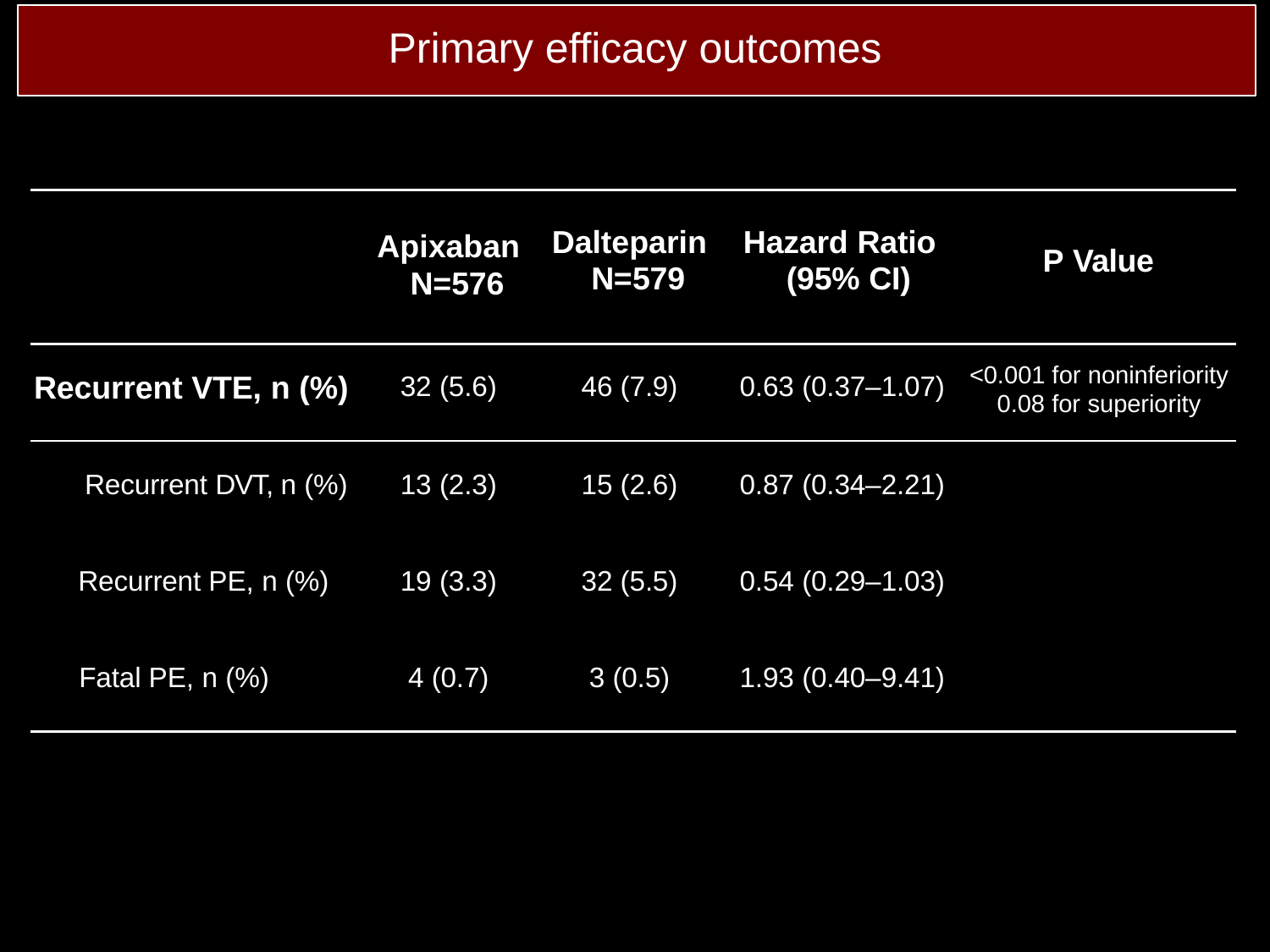

# Primary efficacy outcomes
|  | Apixaban N=576 | Dalteparin N=579 | Hazard Ratio (95% CI) | P Value |
| --- | --- | --- | --- | --- |
| Recurrent VTE, n (%) | 32 (5.6) | 46 (7.9) | 0.63 (0.37–1.07) | <0.001 for noninferiority 0.08 for superiority |
| Recurrent DVT, n (%) | 13 (2.3) | 15 (2.6) | 0.87 (0.34–2.21) |  |
| Recurrent PE, n (%) | 19 (3.3) | 32 (5.5) | 0.54 (0.29–1.03) |  |
| Fatal PE, n (%) | 4 (0.7) | 3 (0.5) | 1.93 (0.40–9.41) |  |